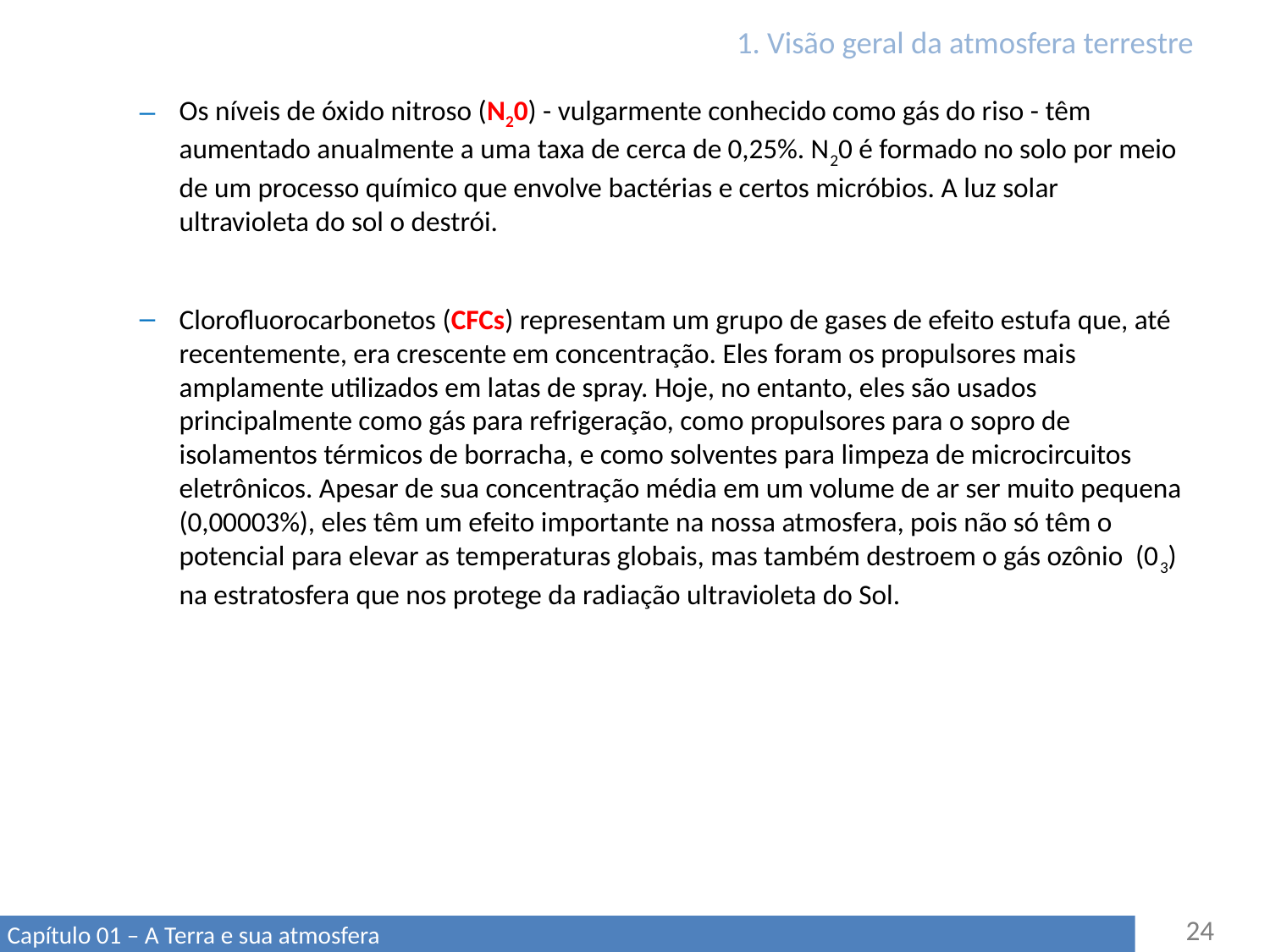

# 1. Visão geral da atmosfera terrestre
Os níveis de óxido nitroso (N20) - vulgarmente conhecido como gás do riso - têm aumentado anualmente a uma taxa de cerca de 0,25%. N20 é formado no solo por meio de um processo químico que envolve bactérias e certos micróbios. A luz solar ultravioleta do sol o destrói.

Clorofluorocarbonetos (CFCs) representam um grupo de gases de efeito estufa que, até recentemente, era crescente em concentração. Eles foram os propulsores mais amplamente utilizados em latas de spray. Hoje, no entanto, eles são usados ​​principalmente como gás para refrigeração, como propulsores para o sopro de isolamentos térmicos de borracha, e como solventes para limpeza de microcircuitos eletrônicos. Apesar de sua concentração média em um volume de ar ser muito pequena (0,00003%), eles têm um efeito importante na nossa atmosfera, pois não só têm o potencial para elevar as temperaturas globais, mas também destroem o gás ozônio  (03) na estratosfera que nos protege da radiação ultravioleta do Sol.